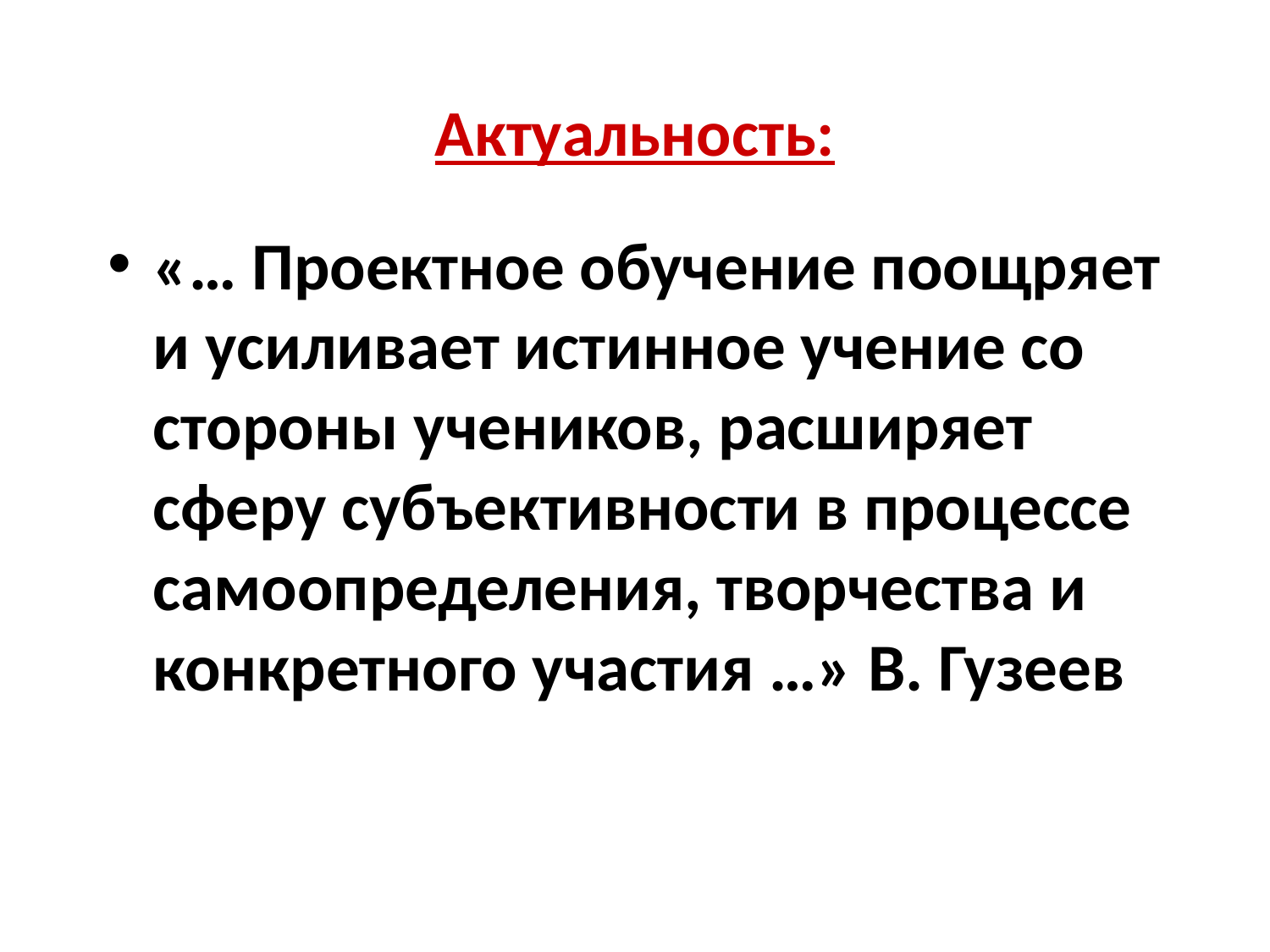

# Актуальность:
«… Проектное обучение поощряет и усиливает истинное учение со стороны учеников, расширяет сферу субъективности в процессе самоопределения, творчества и конкретного участия …» В. Гузеев